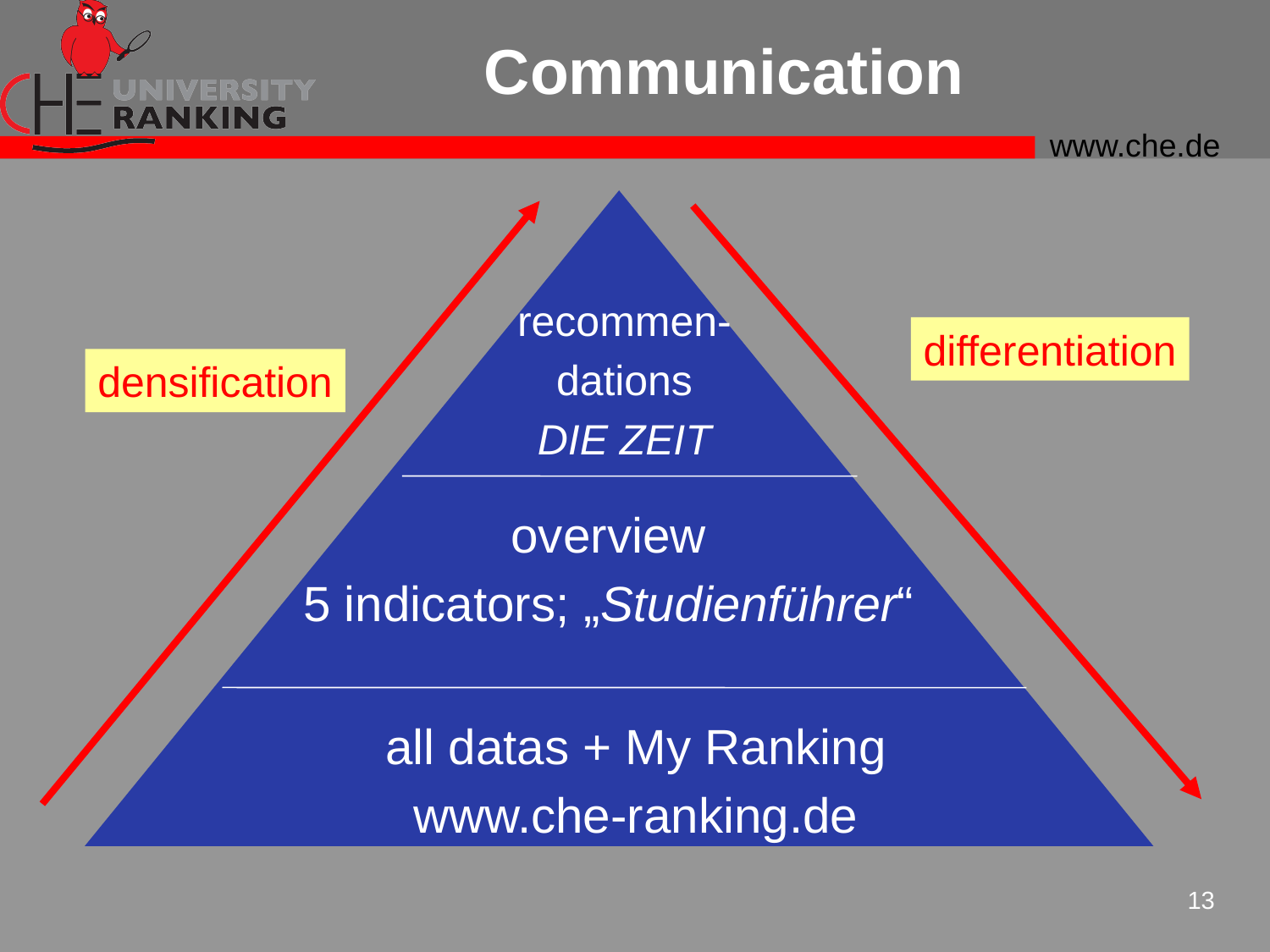

# Communication

recommen-
dations
DIE ZEIT
differentiation
densification

overview
5 indicators; „Studienführer“

all datas + My Ranking
www.che-ranking.de
13